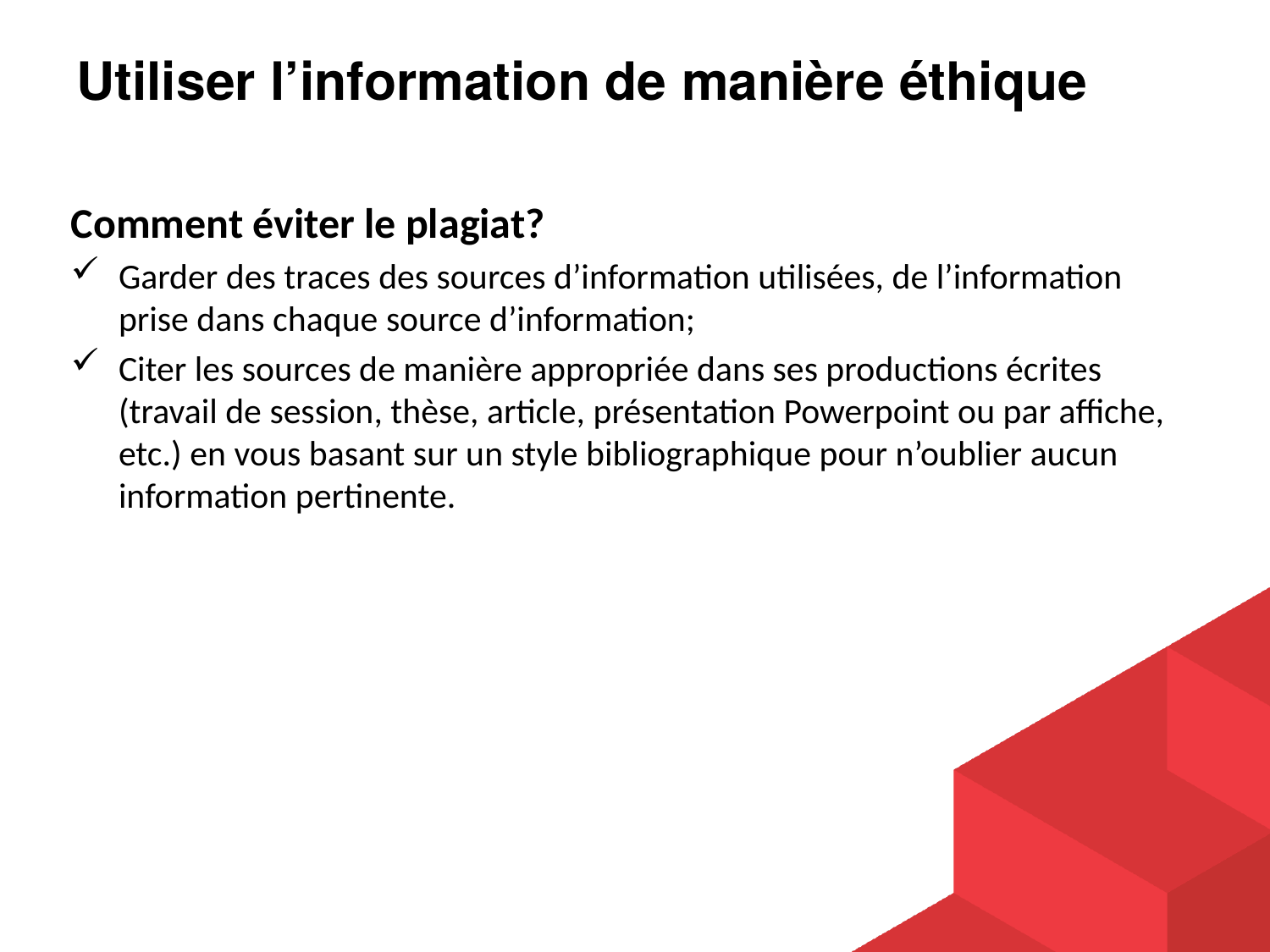

# Utiliser l’information de manière éthique
Comment éviter le plagiat?
Garder des traces des sources d’information utilisées, de l’information prise dans chaque source d’information;
Citer les sources de manière appropriée dans ses productions écrites (travail de session, thèse, article, présentation Powerpoint ou par affiche, etc.) en vous basant sur un style bibliographique pour n’oublier aucun information pertinente.